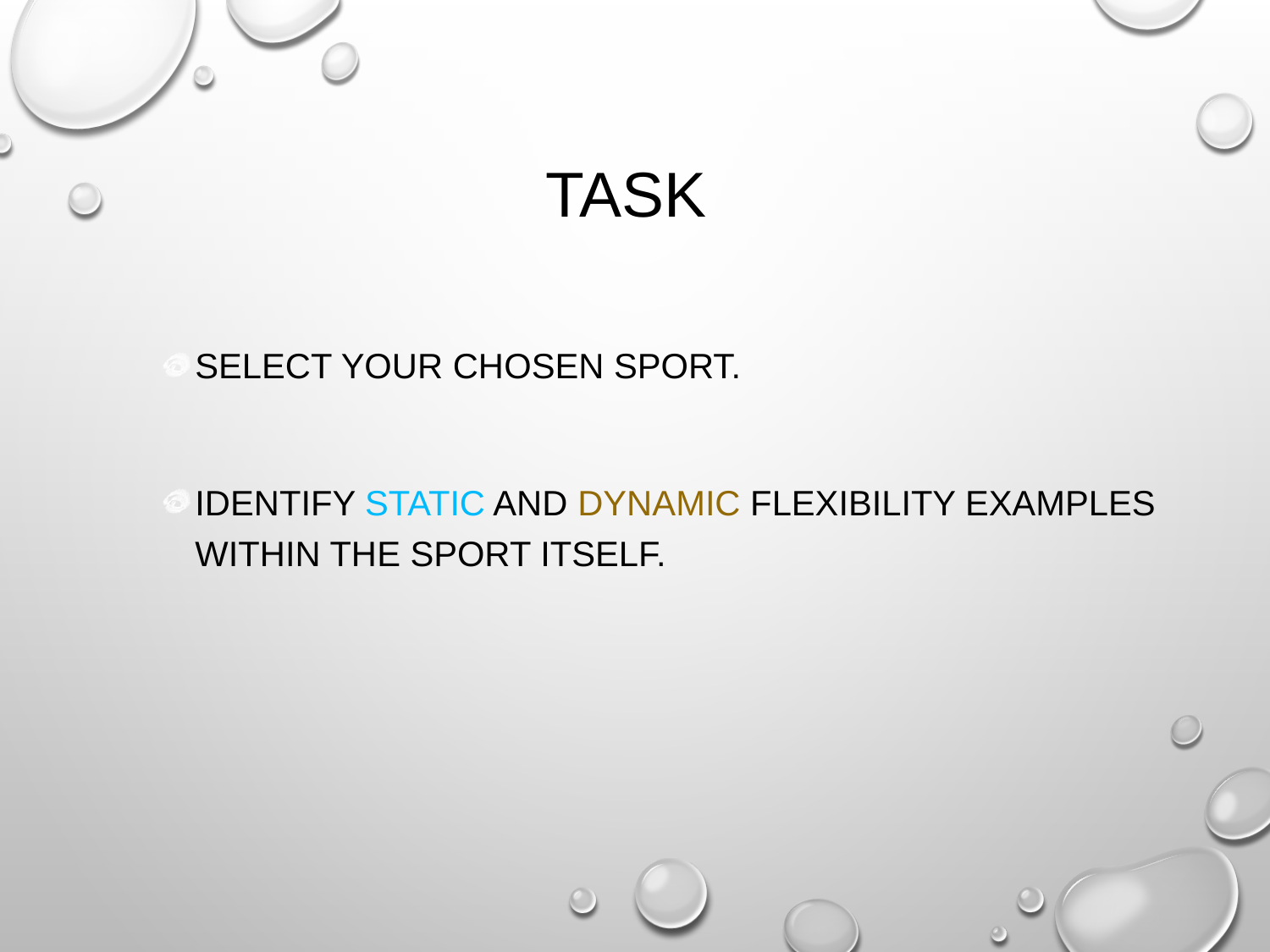

# Task
Select your chosen sport.

Identify Static and Dynamic flexibility examples within the sport itself.